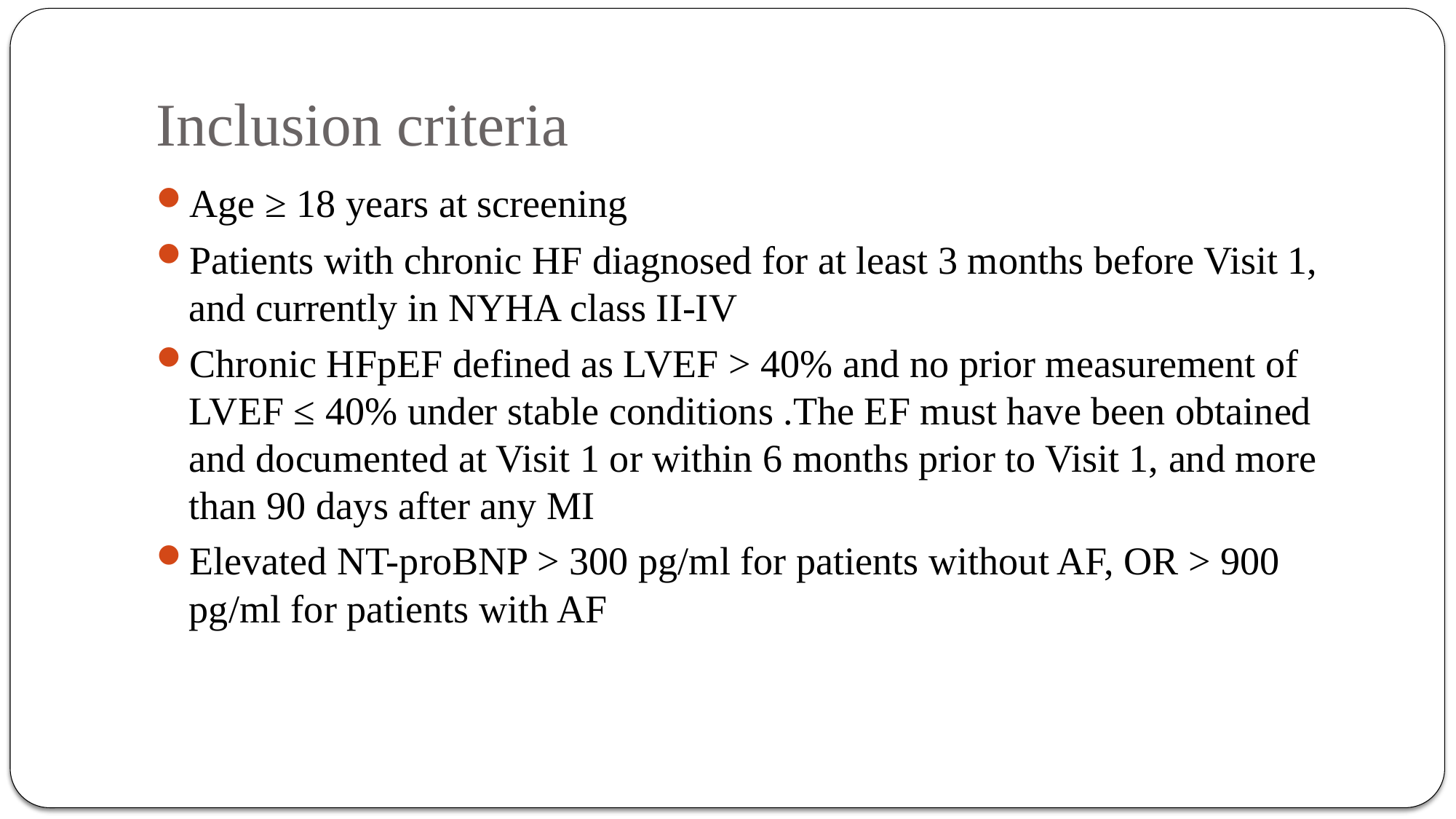

# Inclusion criteria
Age ≥ 18 years at screening
Patients with chronic HF diagnosed for at least 3 months before Visit 1, and currently in NYHA class II-IV
Chronic HFpEF defined as LVEF > 40% and no prior measurement of LVEF ≤ 40% under stable conditions .The EF must have been obtained and documented at Visit 1 or within 6 months prior to Visit 1, and more than 90 days after any MI
Elevated NT-proBNP > 300 pg/ml for patients without AF, OR > 900 pg/ml for patients with AF